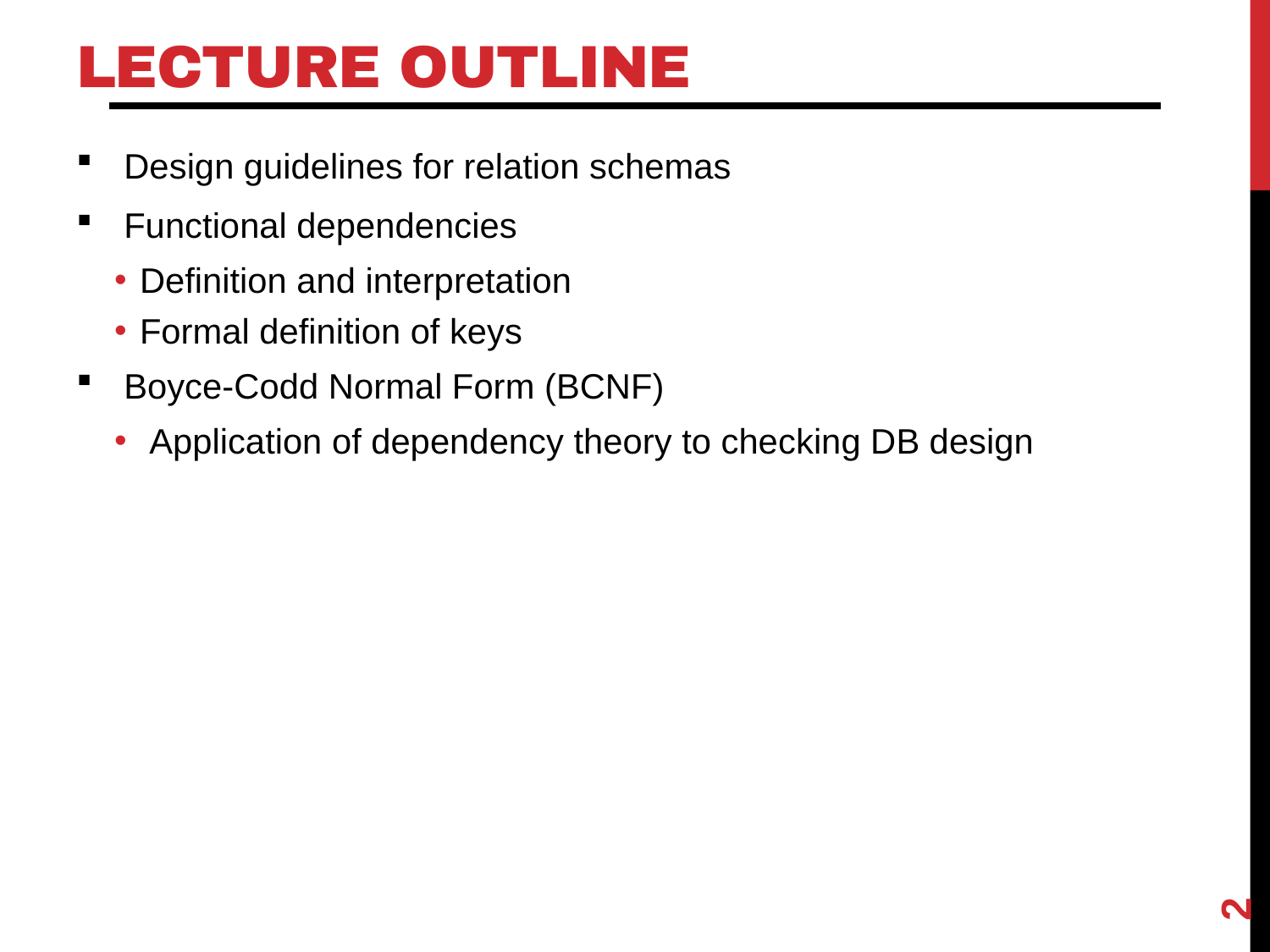

# Lecture Outline
Design guidelines for relation schemas
Functional dependencies
Definition and interpretation
Formal definition of keys
Boyce-Codd Normal Form (BCNF)
 Application of dependency theory to checking DB design

2